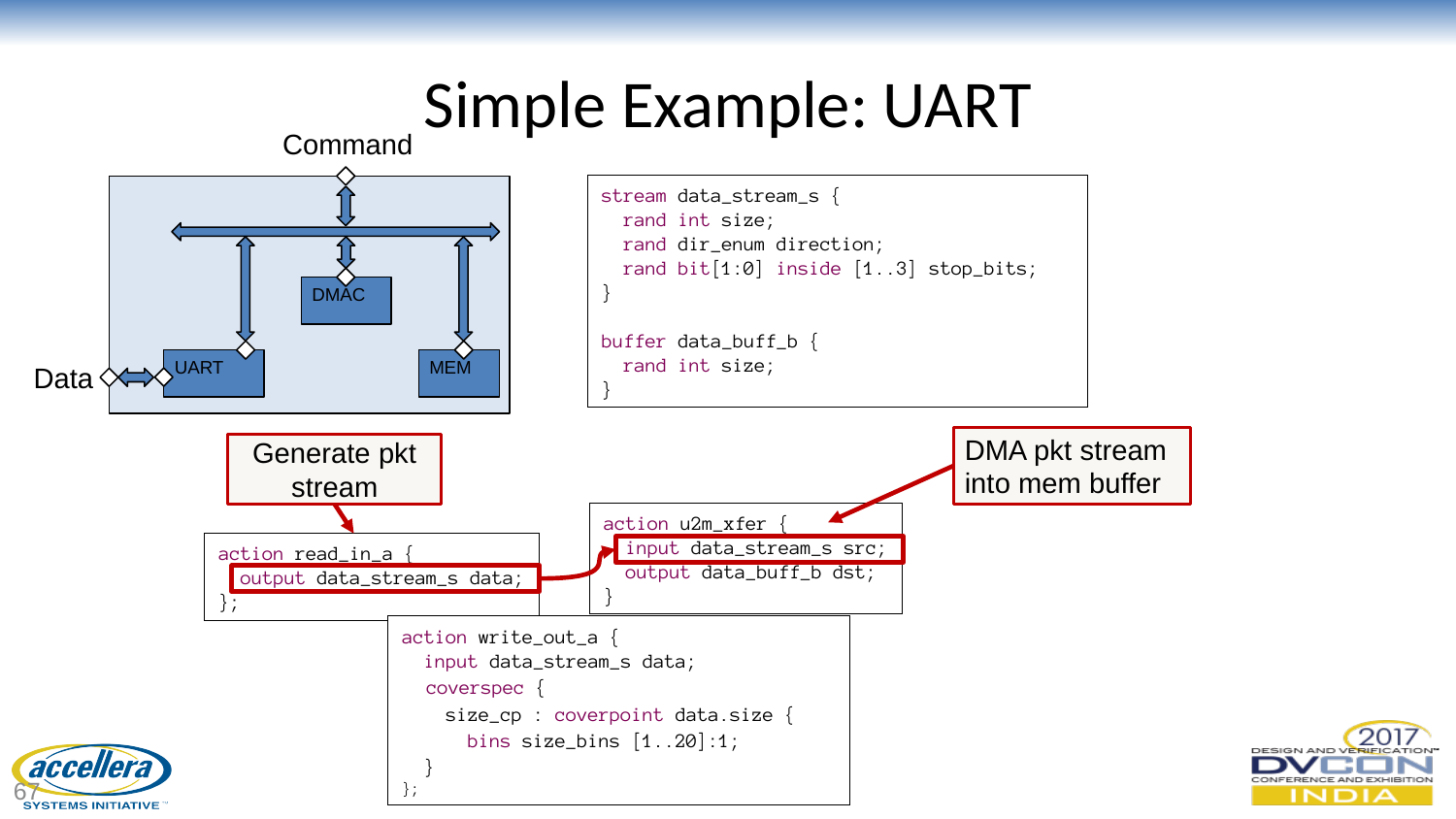

# Simple Example: UART
Command

stream data_stream_s {
  rand int size;
  rand dir_enum direction;
  rand bit[1:0] inside [1..3] stop_bits;
}

buffer data_buff_b {
  rand int size;
}

DMAC

MEM
UART
Data

DMA pkt stream
into mem buffer
Generate pkt
stream
action u2m_xfer {
  input data_stream_s src;
  output data_buff_b dst;
}
action read_in_a {
  output data_stream_s data;
};

action write_out_a {
  input data_stream_s data;
  coverspec {
    size_cp : coverpoint data.size {
      bins size_bins [1..20]:1;
  }
};
67